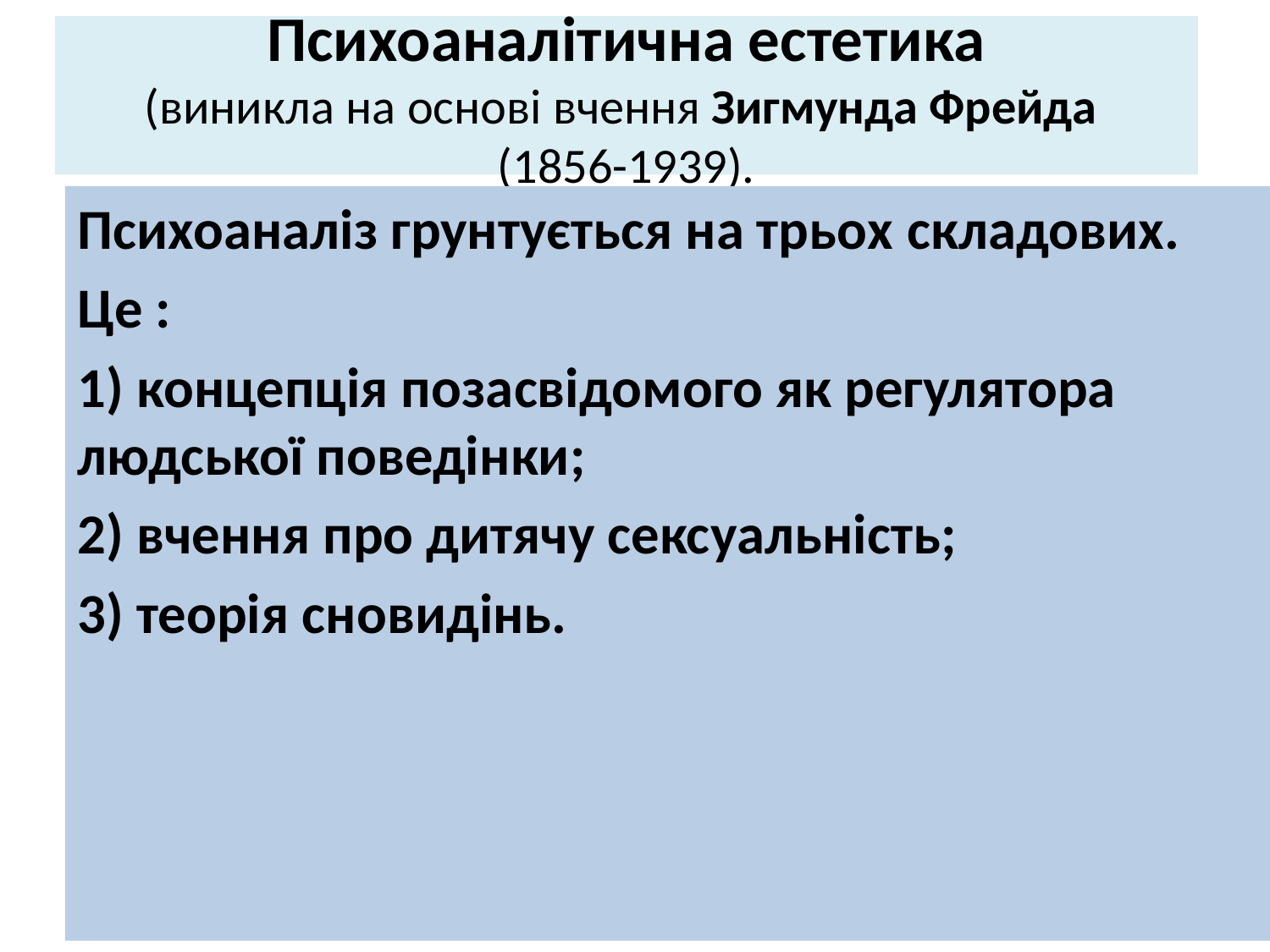

# Психоаналітична естетика (виникла на основі вчення Зигмунда Фрейда (1856-1939).
Психоаналіз грунтується на трьох складових.
Це :
1) концепція позасвідомого як регулятора людської поведінки;
2) вчення про дитячу сексуальність;
3) теорія сновидінь.